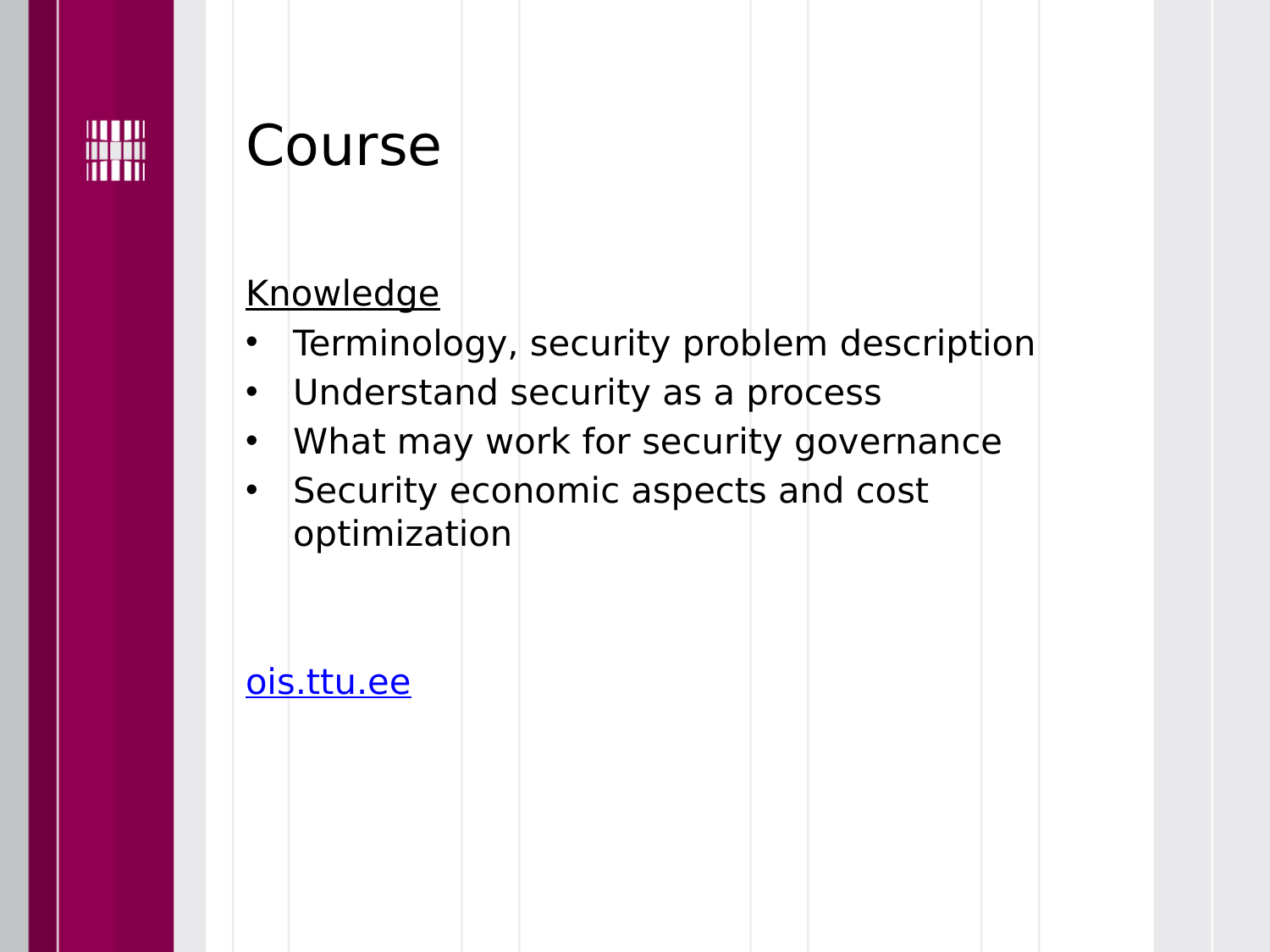

# Course
Knowledge
Terminology, security problem description
Understand security as a process
What may work for security governance
Security economic aspects and cost optimization

ois.ttu.ee